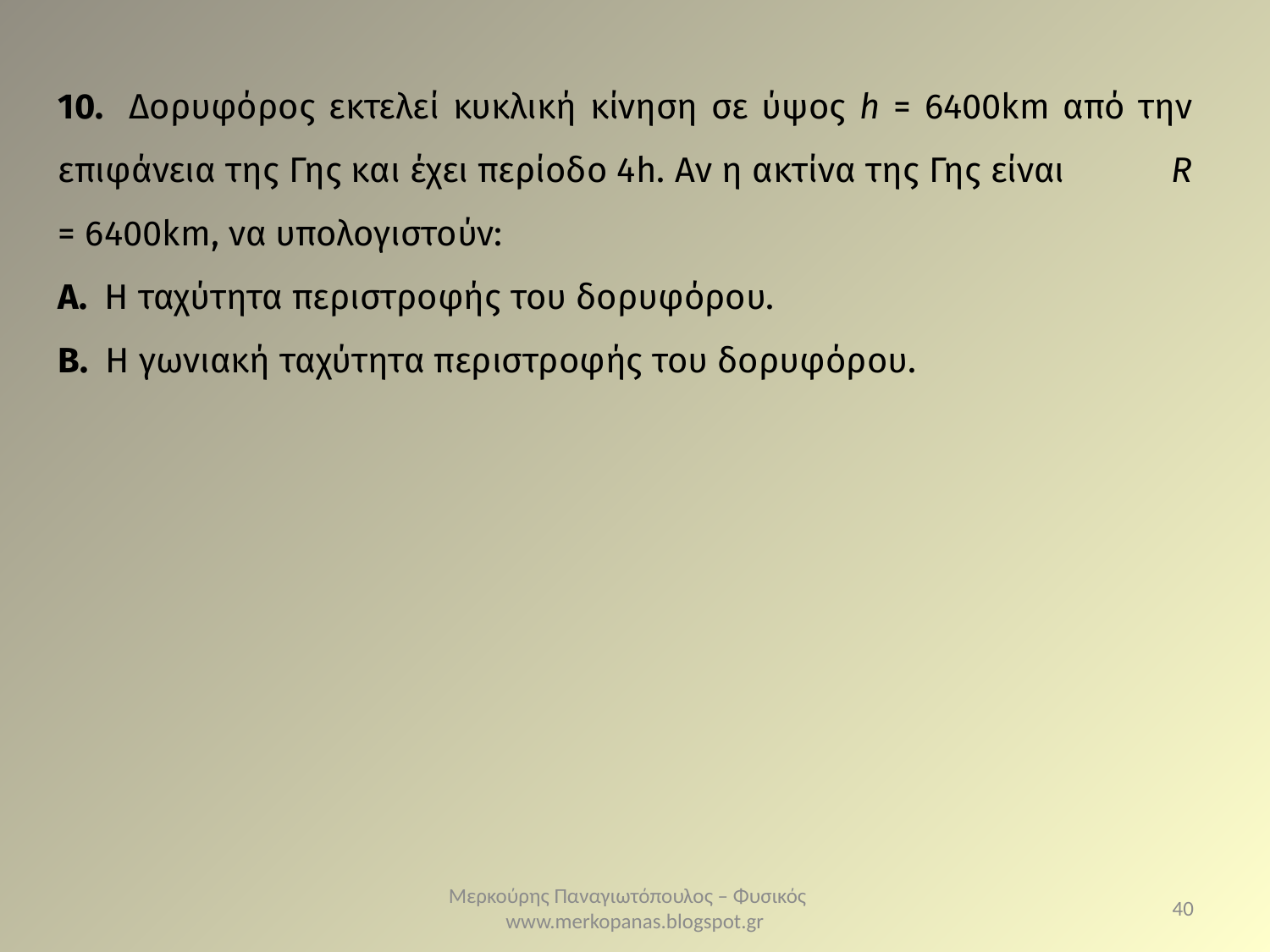

10.  Δορυφόρος εκτελεί κυκλική κίνηση σε ύψος h = 6400km από την επιφάνεια της Γης και έχει περίοδο 4h. Αν η ακτίνα της Γης είναι           R = 6400km, να υπολογιστούν:
Α.  Η ταχύτητα περιστροφής του δορυφόρου.
Β.  Η γωνιακή ταχύτητα περιστροφής του δορυφόρου.
Μερκούρης Παναγιωτόπουλος – Φυσικός    www.merkopanas.blogspot.gr
40